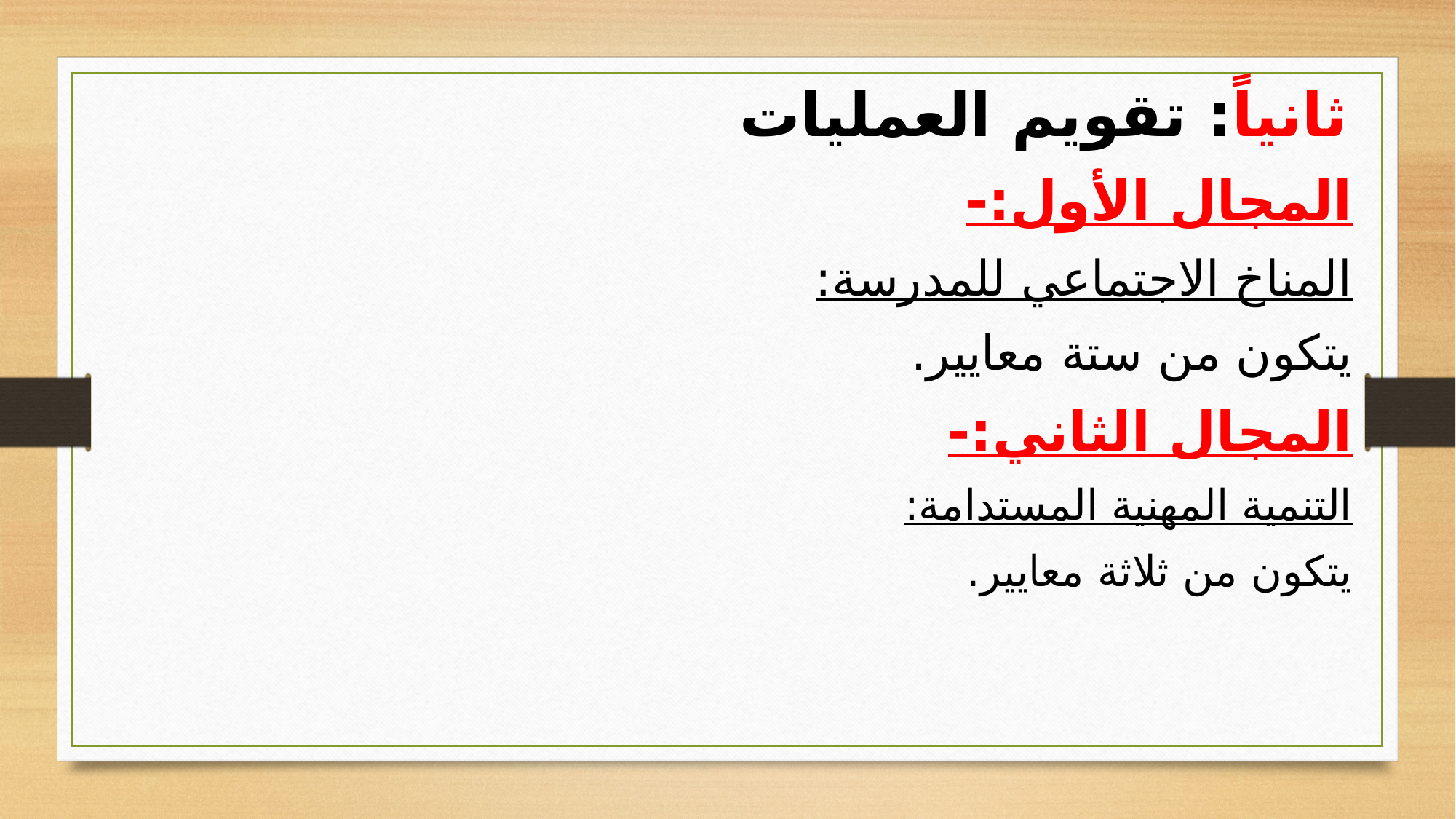

ثانياً: تقويم العمليات
المجال الأول:-
المناخ الاجتماعي للمدرسة:
يتكون من ستة معايير.
المجال الثاني:-
التنمية المهنية المستدامة:
يتكون من ثلاثة معايير.